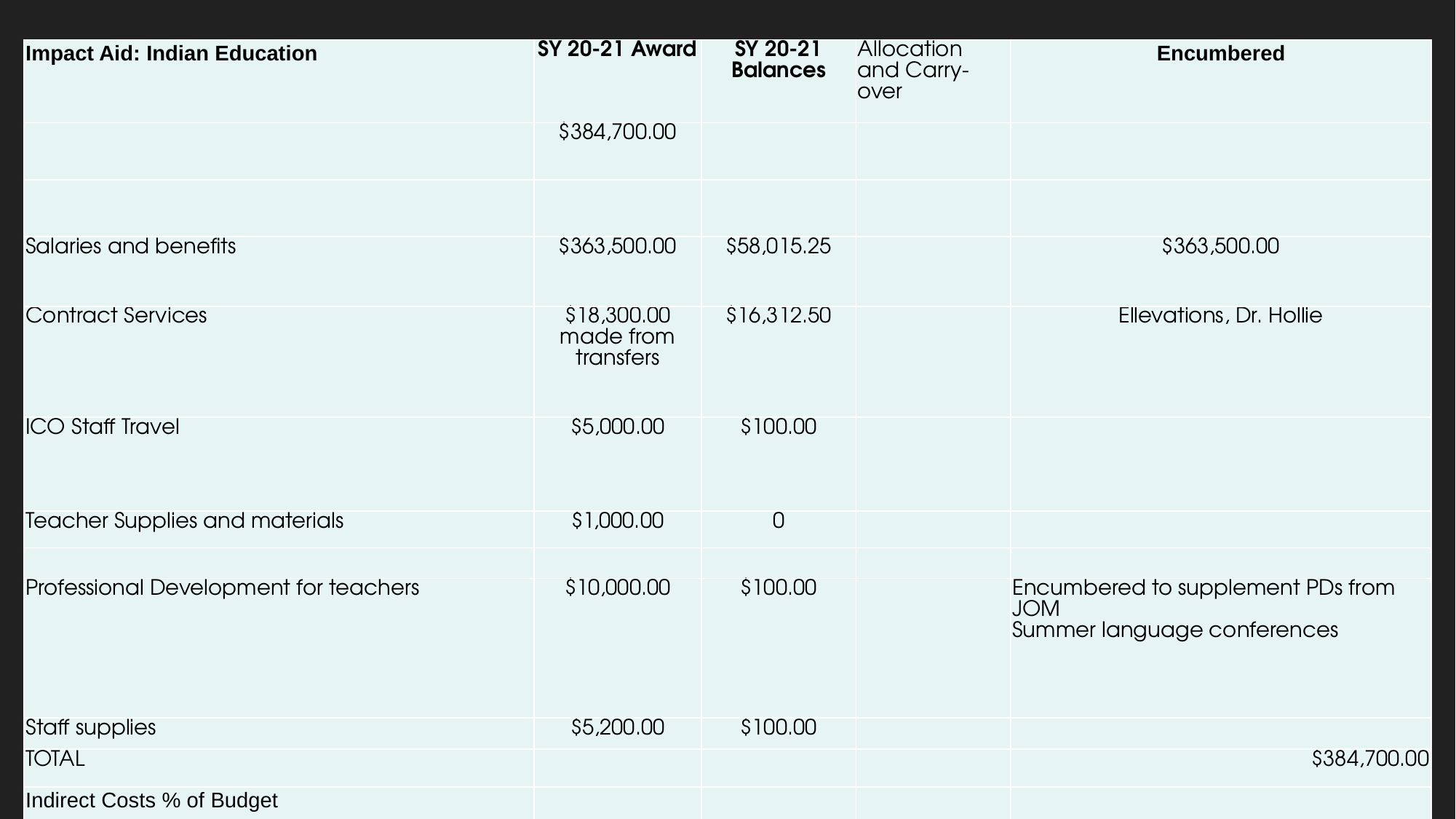

| Impact Aid: Indian Education | SY 20-21 Award | SY 20-21 Balances | Allocation and Carry-over | Encumbered |
| --- | --- | --- | --- | --- |
|  | $384,700.00 |  |  |  |
|  |  |  |  |  |
| Salaries and benefits | $363,500.00 | $58,015.25 |  | $363,500.00 |
| Contract Services | $18,300.00 made from transfers | $16,312.50 |  | Ellevations, Dr. Hollie |
| ICO Staff Travel | $5,000.00 | $100.00 |  |  |
| Teacher Supplies and materials | $1,000.00 | 0 |  |  |
|  |  |  |  |  |
| Professional Development for teachers | $10,000.00 | $100.00 |  | Encumbered to supplement PDs from JOM Summer language conferences |
| Staff supplies | $5,200.00 | $100.00 |  |  |
| TOTAL |  |  |  | $384,700.00 |
| Indirect Costs % of Budget |  |  |  |  |